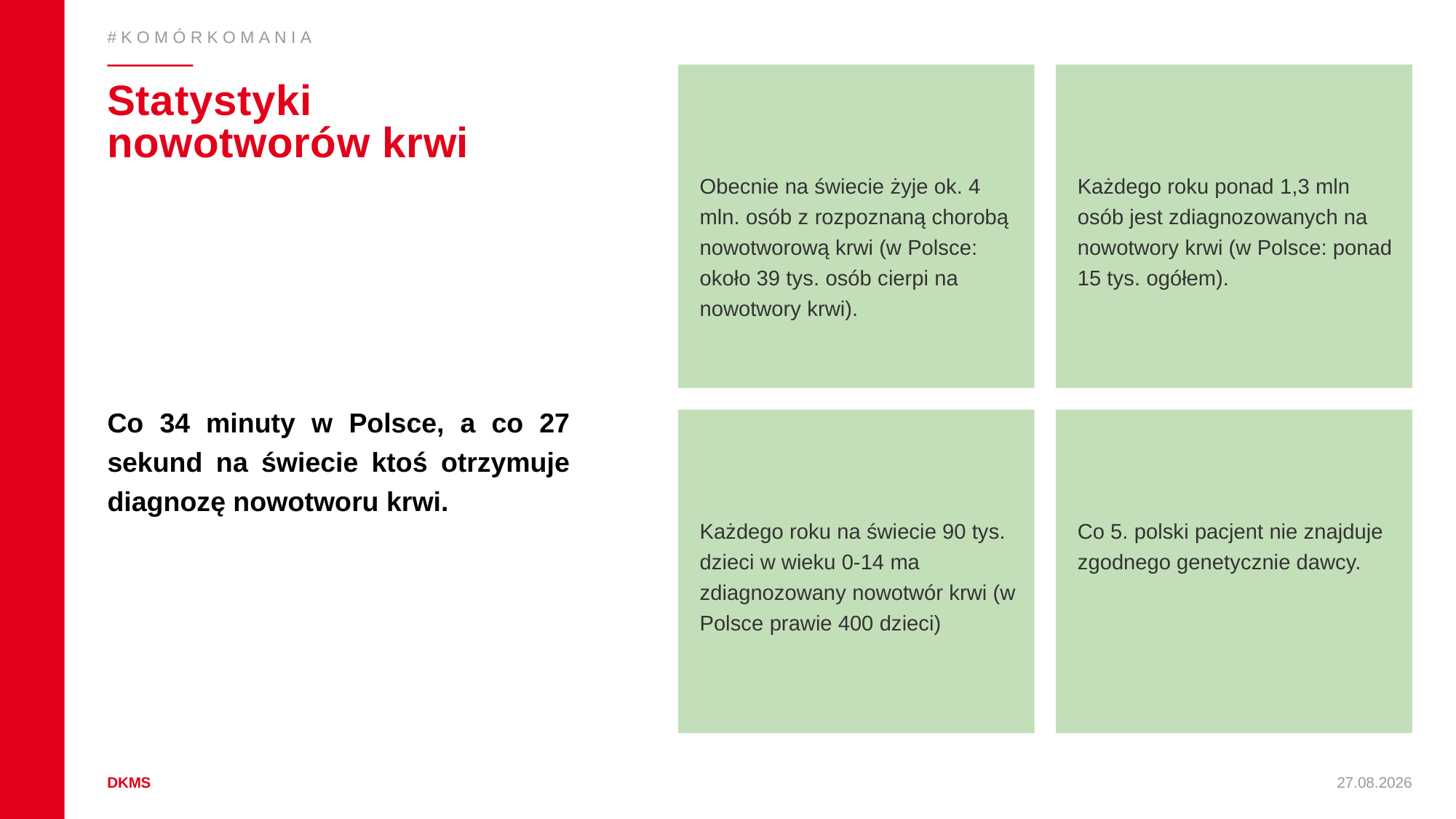

#KOMÓRKOMANIA
Obecnie na świecie żyje ok. 4 mln. osób z rozpoznaną chorobą nowotworową krwi (w Polsce: około 39 tys. osób cierpi na nowotwory krwi).

Każdego roku ponad 1,3 mln osób jest zdiagnozowanych na nowotwory krwi (w Polsce: ponad 15 tys. ogółem).

# Statystyki nowotworów krwi

Co 34 minuty w Polsce, a co 27 sekund na świecie ktoś otrzymuje diagnozę nowotworu krwi.
Każdego roku na świecie 90 tys. dzieci w wieku 0-14 ma zdiagnozowany nowotwór krwi (w Polsce prawie 400 dzieci)

Co 5. polski pacjent nie znajduje zgodnego genetycznie dawcy.

27.08.2026